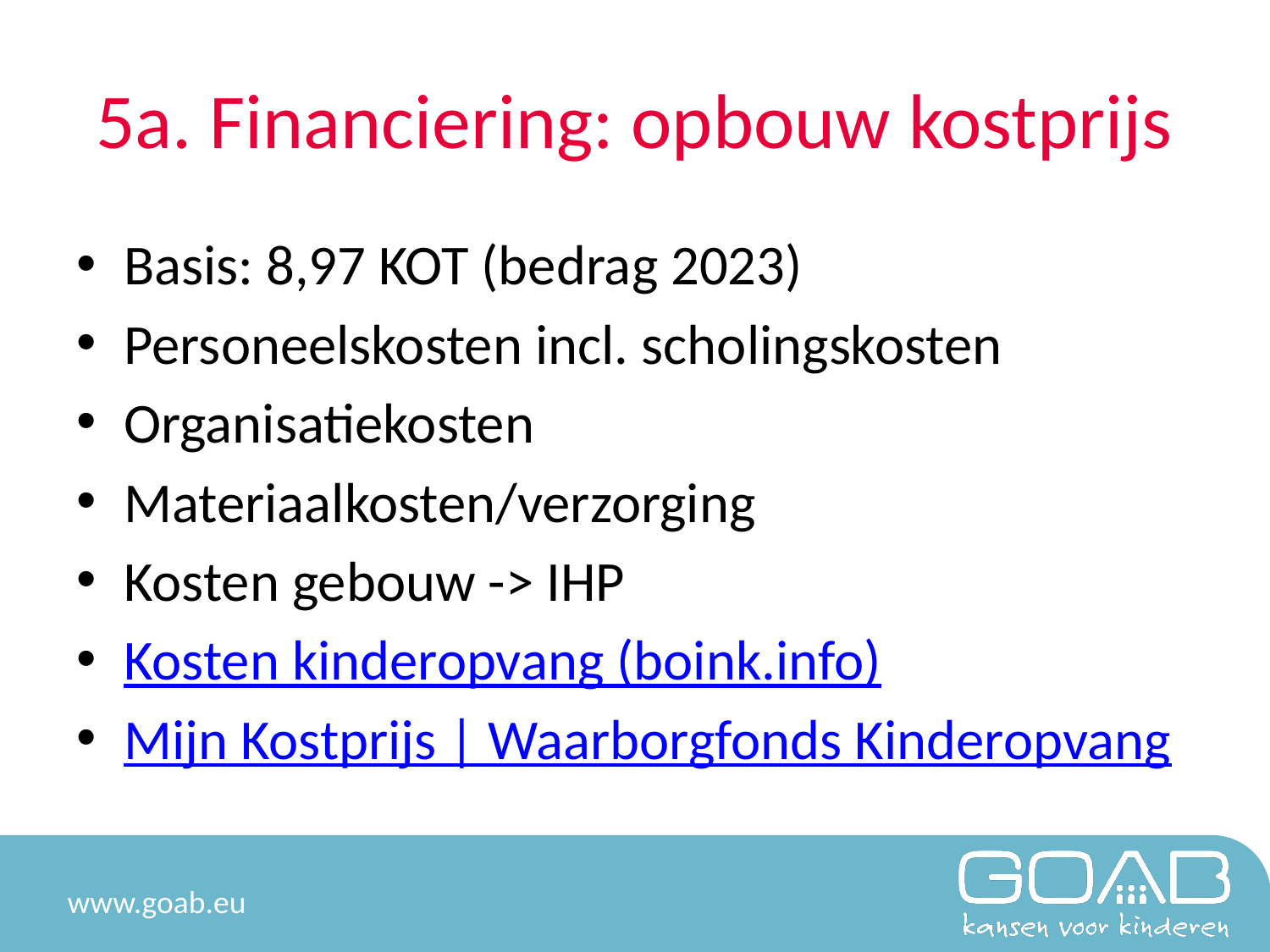

# 5a. Financiering: opbouw kostprijs
Basis: 8,97 KOT (bedrag 2023)
Personeelskosten incl. scholingskosten
Organisatiekosten
Materiaalkosten/verzorging
Kosten gebouw -> IHP
Kosten kinderopvang (boink.info)
Mijn Kostprijs | Waarborgfonds Kinderopvang